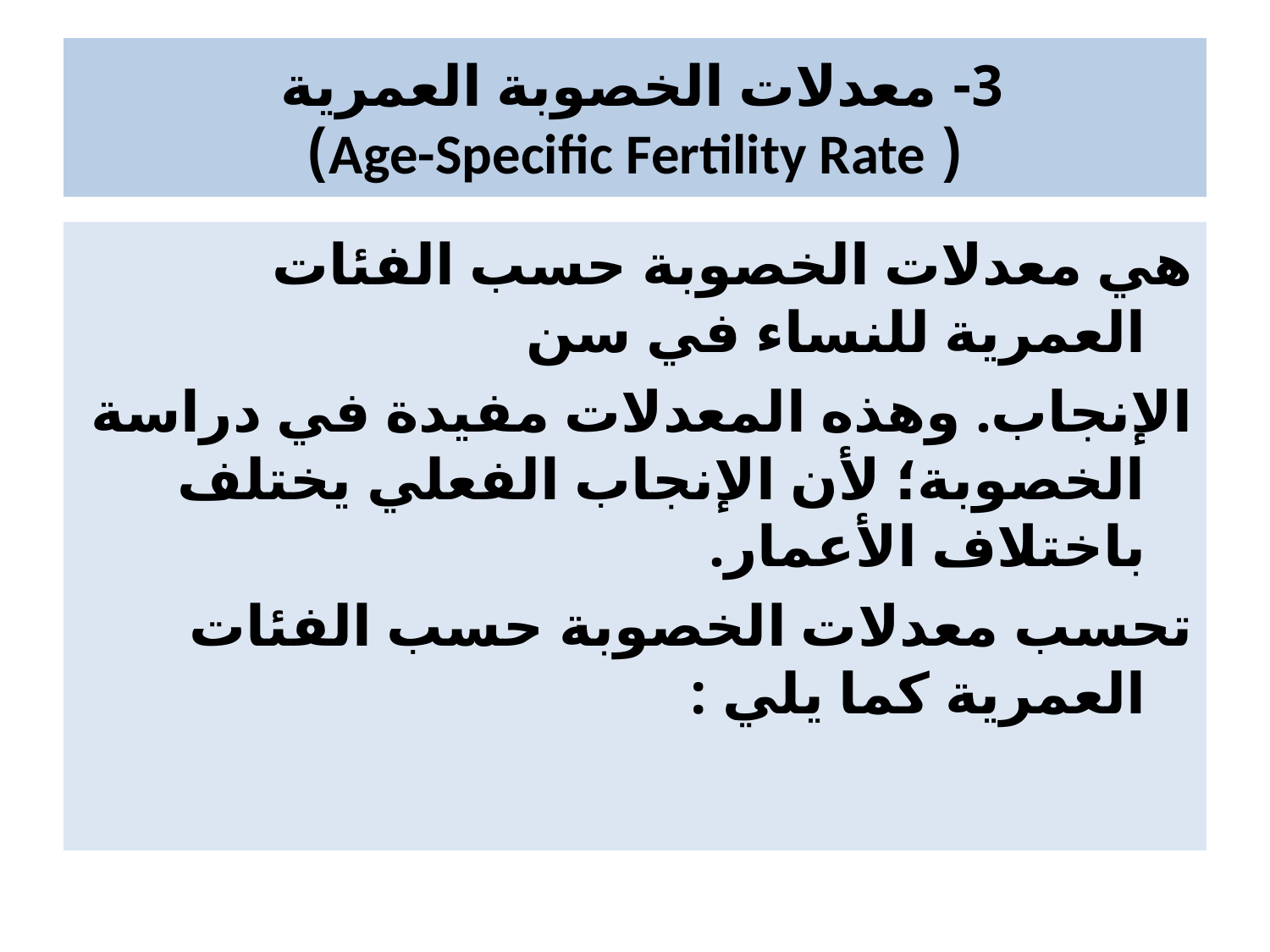

# 3- معدلات الخصوبة العمرية ( Age-Specific Fertility Rate)
هي معدلات الخصوبة حسب الفئات العمرية للنساء في سن
الإنجاب. وهذه المعدلات مفيدة في دراسة الخصوبة؛ لأن الإنجاب الفعلي يختلف باختلاف الأعمار.
تحسب معدلات الخصوبة حسب الفئات العمرية كما يلي :